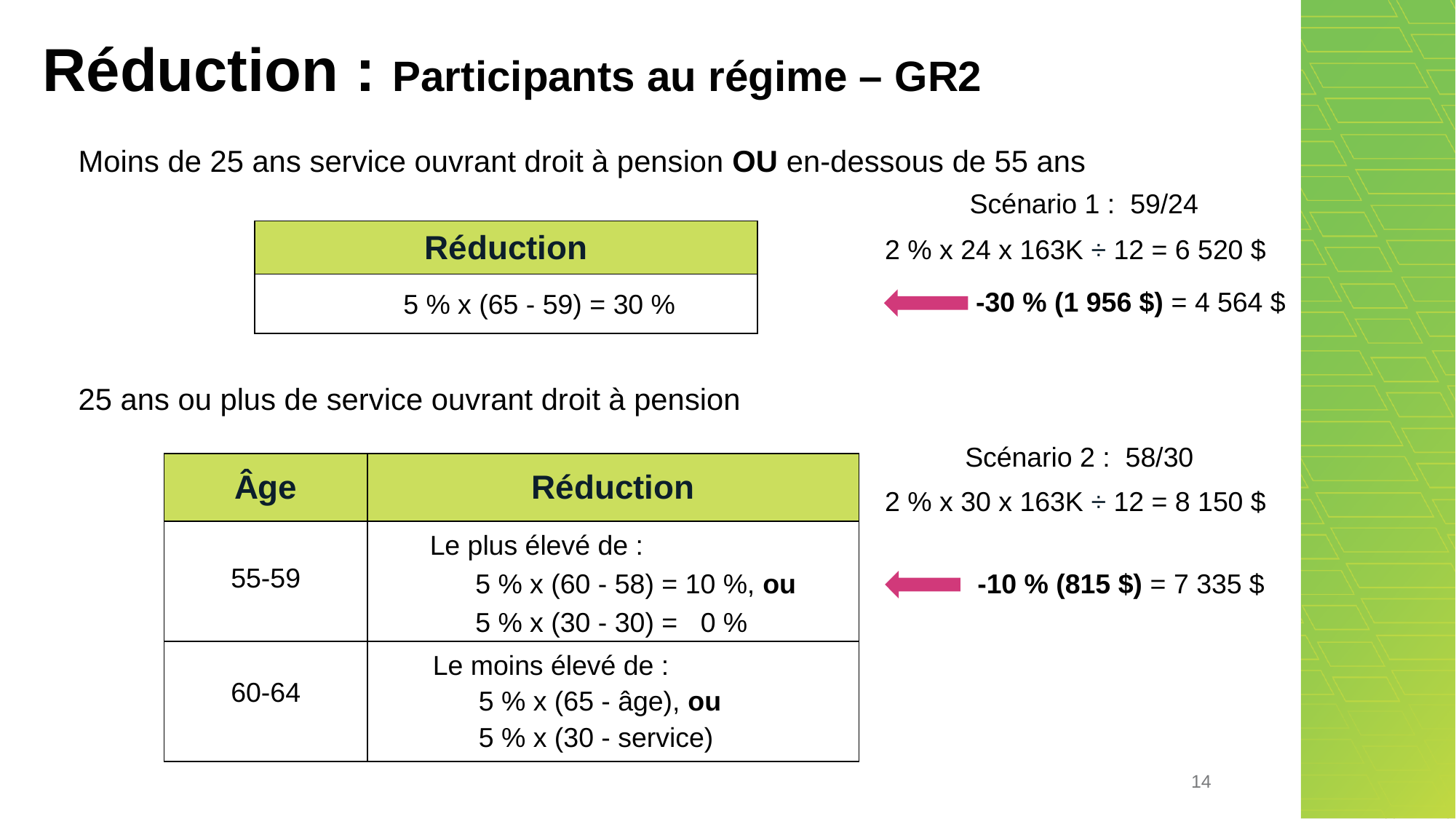

# Réduction : Participants au régime – GR2
Moins de 25 ans service ouvrant droit à pension OU en-dessous de 55 ans
Scénario 1 :  59/24
| Réduction |
| --- |
| 5 % x (65 - âge) |
2 % x 24 x 163K ÷ 12 = 6 520 $
5 % x (65 - 59) = 30 %
-30 % (1 956 $) = 4 564 $

25 ans ou plus de service ouvrant droit à pension
Scénario 2 :  58/30
| Âge | Réduction |
| --- | --- |
| 55-59 | Le plus élevé de : 5 % x (60 - âge), ou 5 % x (30 - service) |
| 60-64 | Le moins élevé de : 5 % x (65 - âge), ou 5 % x (30 - service) |
2 % x 30 x 163K ÷ 12 = 8 150 $
-10 % (815 $) = 7 335 $
5 % x (60 - 58) = 10 %, ou
5 % x (30 - 30) =   0 %

14